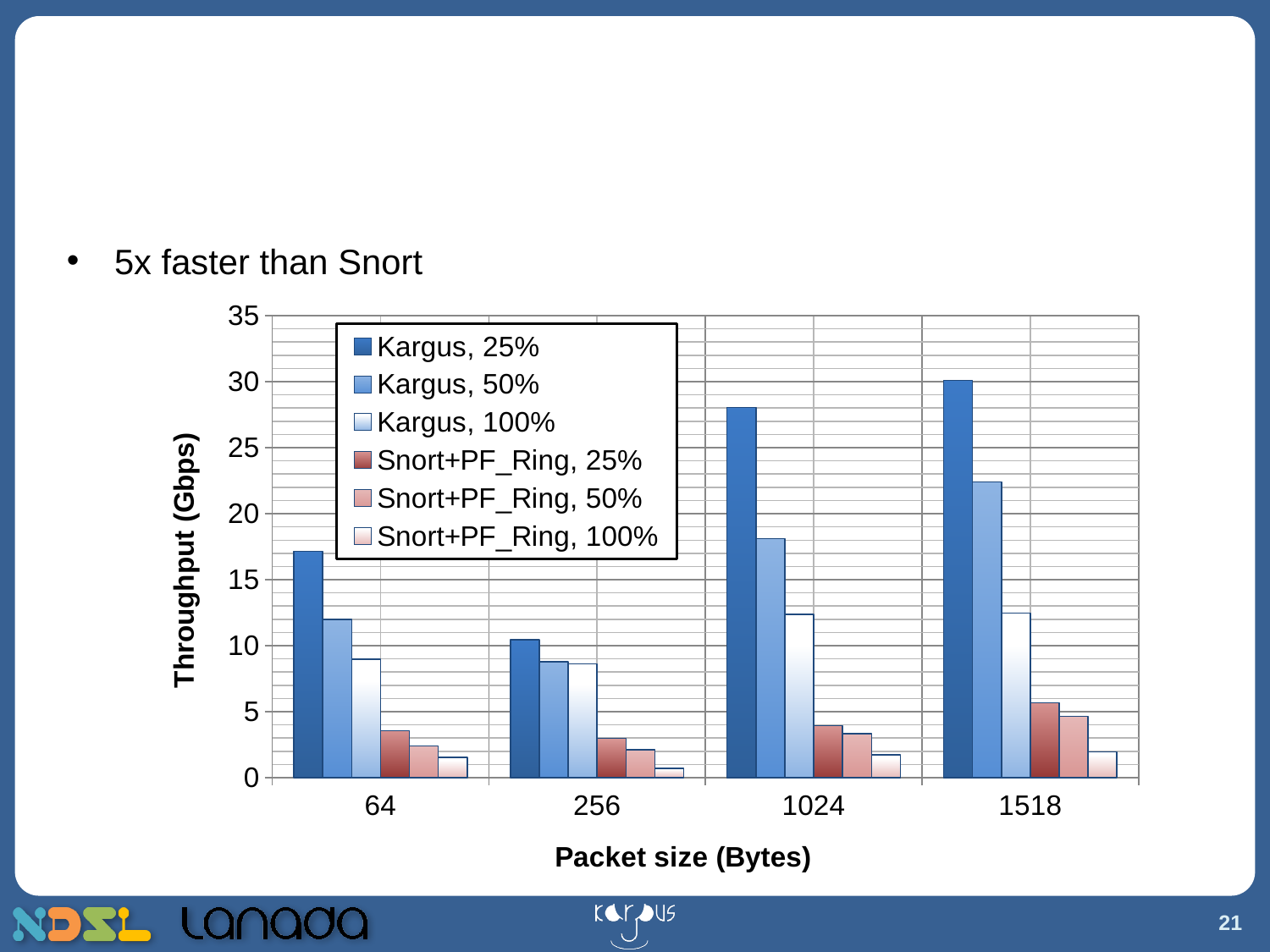

# Malicious Traffic Performance
5x faster than Snort

### Chart

| Category |  |  |  |  |  |  |
|---|---|---|---|---|---|---|
| 64 | 17.1349 | 11.9748 | 8.98394 | 3.55009 | 2.39905 | 1.52715 |
| 256 | 10.4345 | 8.78149 | 8.62486 | 2.9835 | 2.1208 | 0.6944 |
| 1024 | 28.0509 | 18.1222 | 12.3824 | 3.9369 | 3.32304 | 1.72765 |
| 1518 | 30.1128 | 22.414 | 12.465 | 5.6757 | 4.63575 | 1.95513 |
21